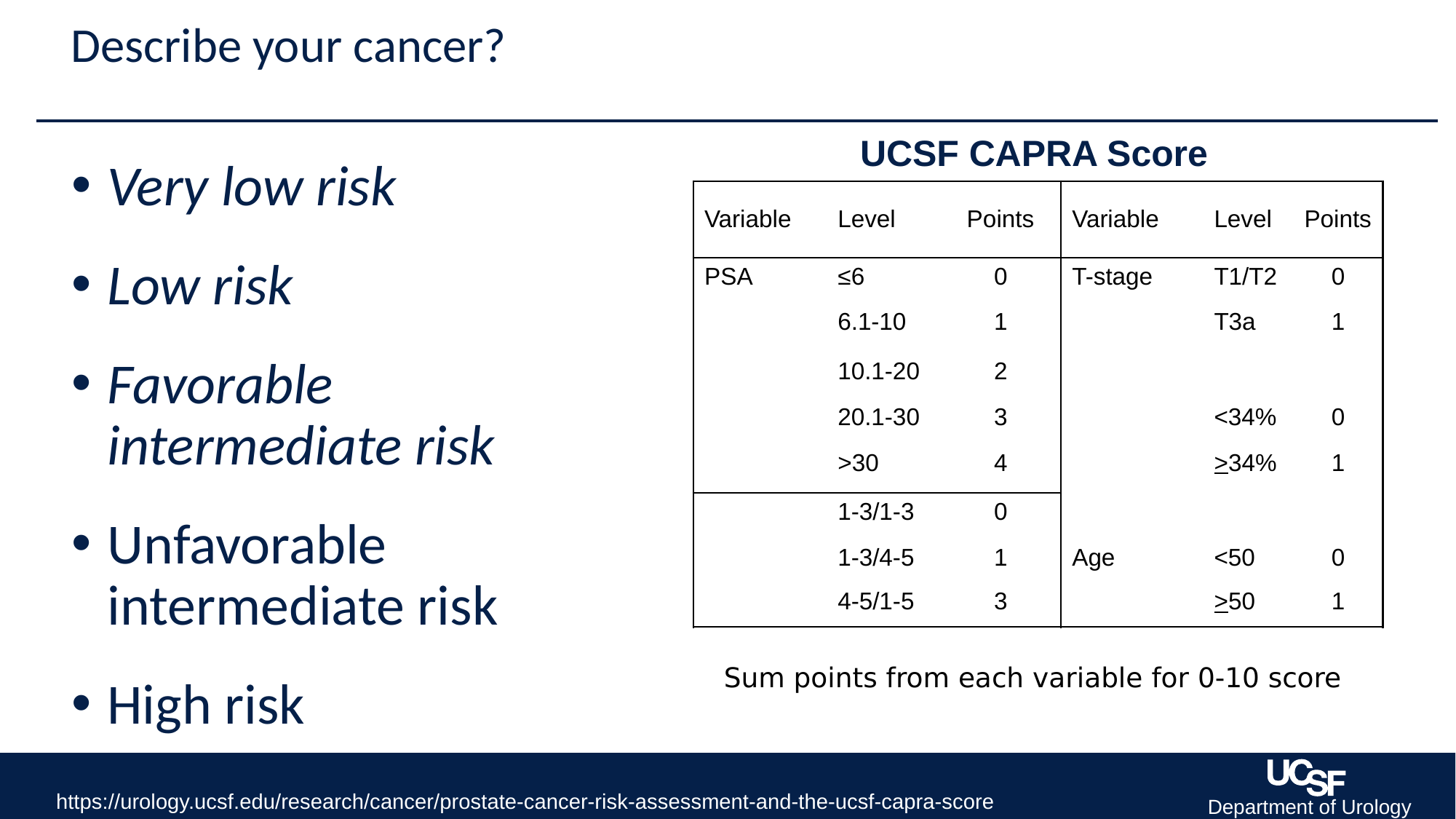

# Describe your cancer?
UCSF CAPRA Score
Very low risk
Low risk
Favorable intermediate risk
Unfavorable intermediate risk
High risk
| Variable | Level | Points | Variable | Level | Points |
| --- | --- | --- | --- | --- | --- |
| PSA | ≤6 | 0 | T-stage | T1/T2 | 0 |
|  | 6.1-10 | 1 |  | T3a | 1 |
|  | 10.1-20 | 2 |  |  |  |
|  | 20.1-30 | 3 |  | <34% | 0 |
|  | >30 | 4 |  | >34% | 1 |
|  | 1-3/1-3 | 0 |  |  |  |
|  | 1-3/4-5 | 1 | Age | <50 | 0 |
|  | 4-5/1-5 | 3 |  | >50 | 1 |
Sum points from each variable for 0-10 score
https://urology.ucsf.edu/research/cancer/prostate-cancer-risk-assessment-and-the-ucsf-capra-score